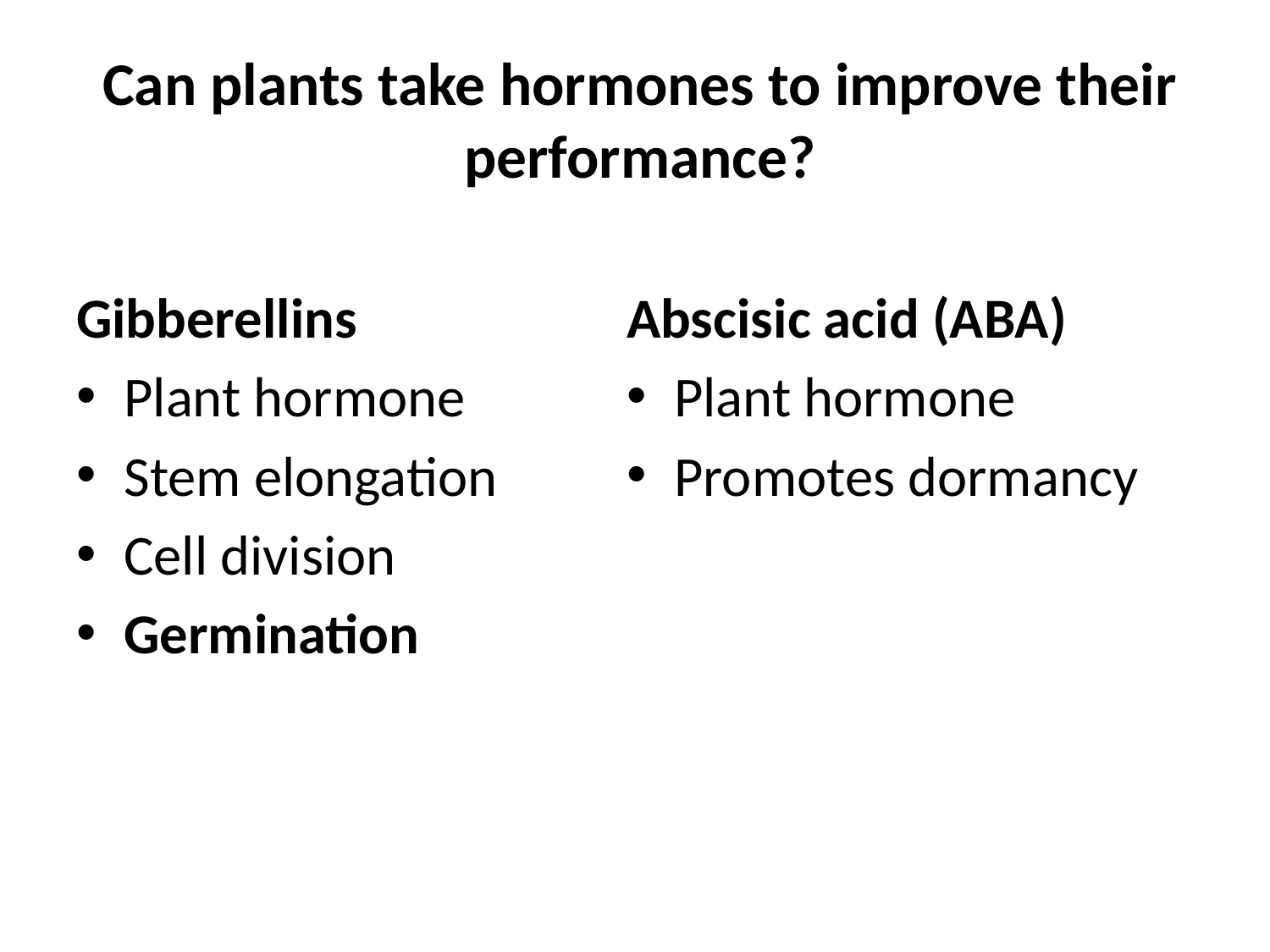

# Can plants take hormones to improve their performance?
Gibberellins
Plant hormone
Stem elongation
Cell division
Germination
Abscisic acid (ABA)
Plant hormone
Promotes dormancy